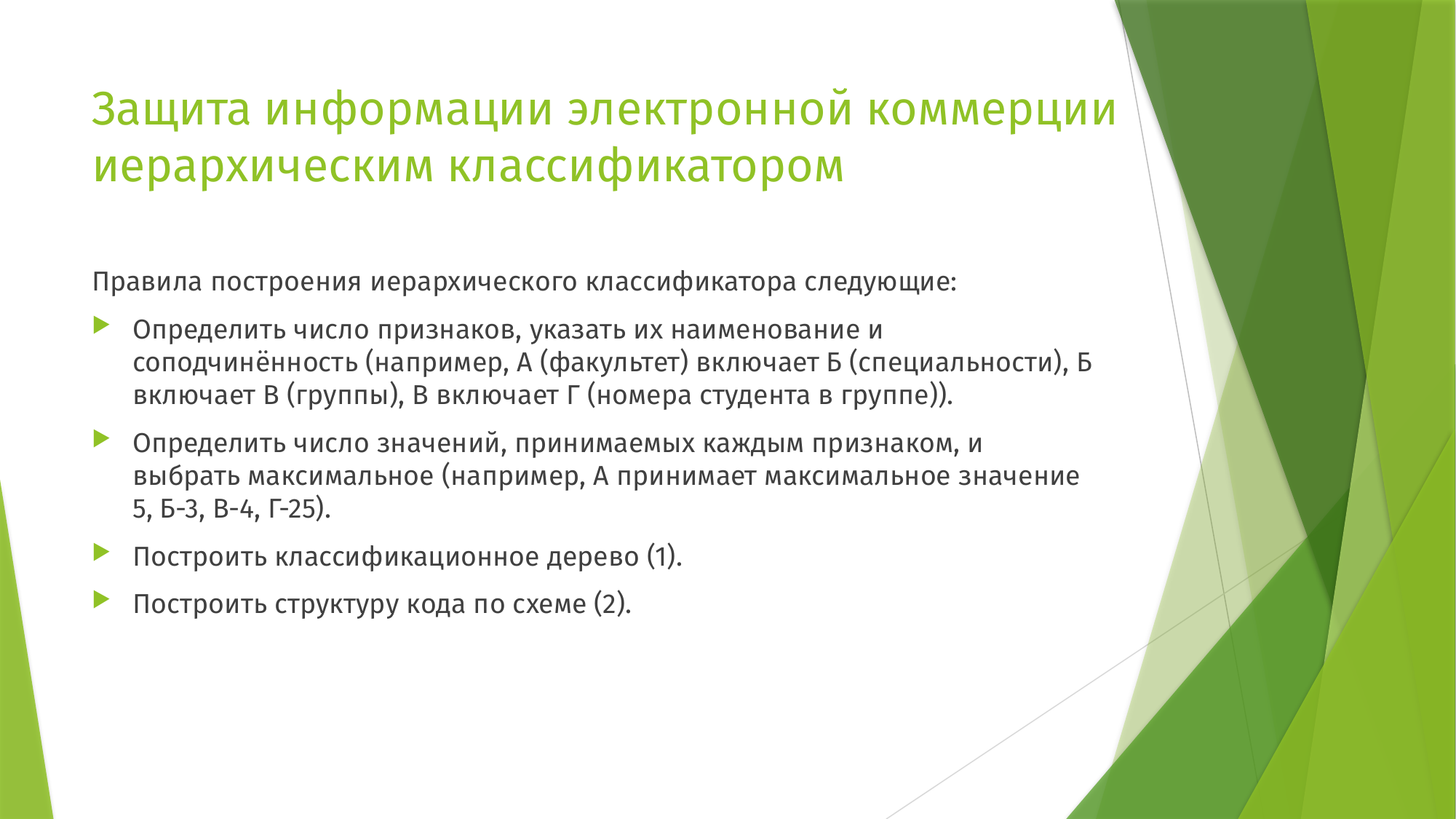

# Защита информации электронной коммерции иерархическим классификатором
Правила построения иерархического классификатора следующие:
Определить число признаков, указать их наименование и соподчинённость (например, А (факультет) включает Б (специальности), Б включает В (группы), В включает Г (номера студента в группе)).
Определить число значений, принимаемых каждым признаком, и выбрать максимальное (например, А принимает максимальное значение 5, Б-3, В-4, Г-25).
Построить классификационное дерево (1).
Построить структуру кода по схеме (2).